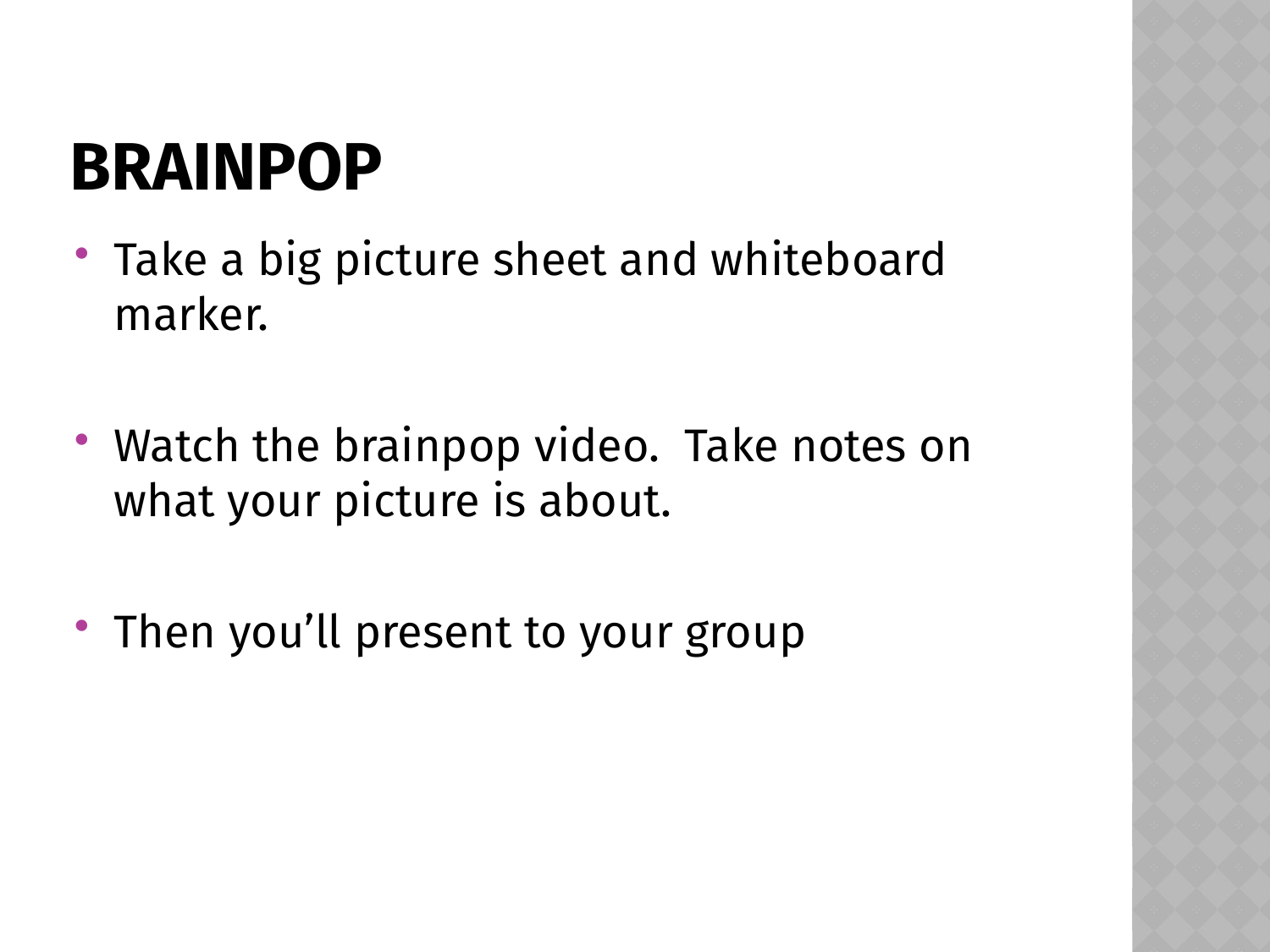

# Brainpop
Take a big picture sheet and whiteboard marker.

Watch the brainpop video.  Take notes on what your picture is about.

Then you’ll present to your group